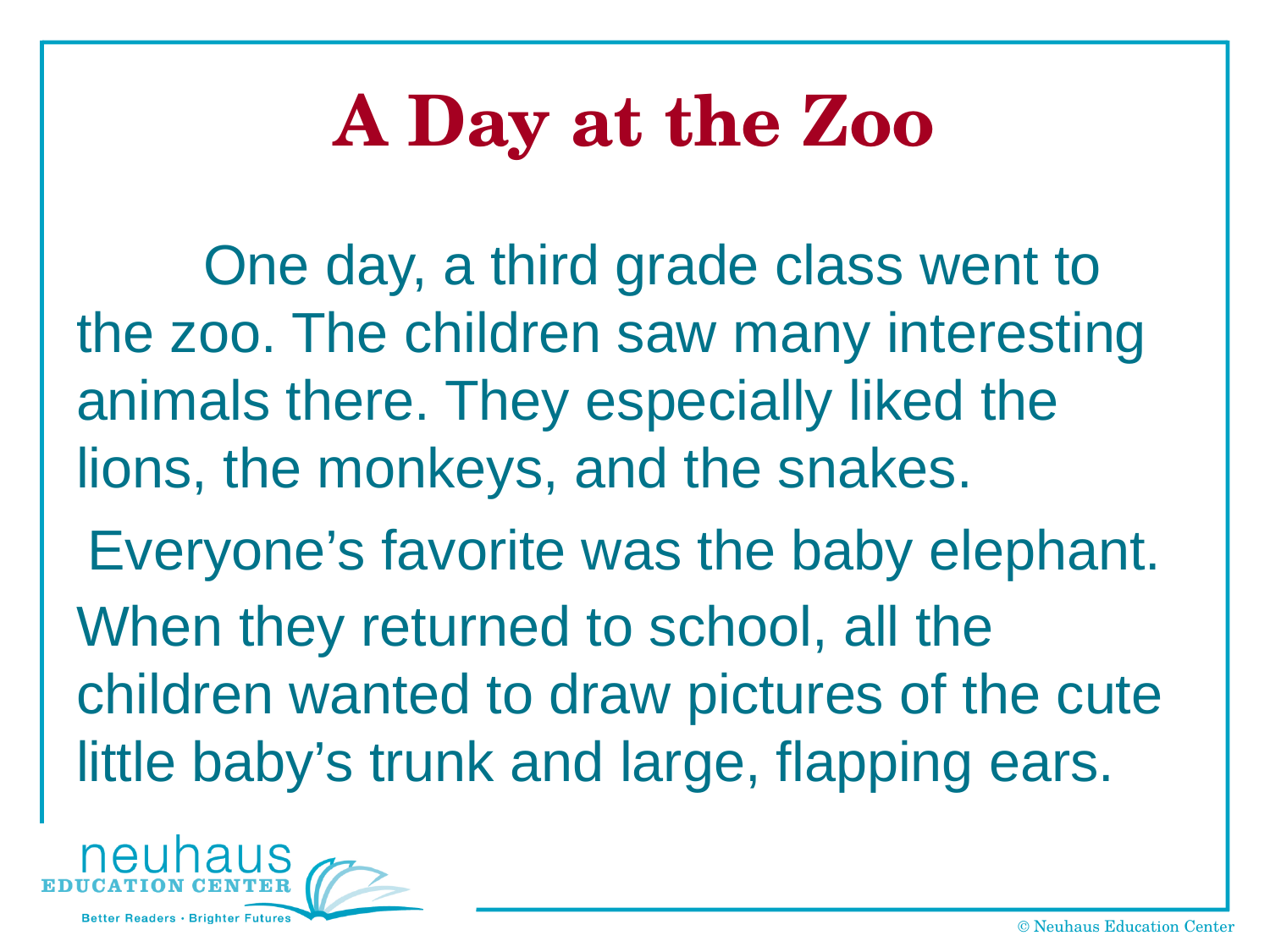

# A Day at the Zoo
	One day, a third grade class went to the zoo. The children saw many interesting animals there. They especially liked the lions, the monkeys, and the snakes.

When they returned to school, all the children wanted to draw pictures of the cute little baby’s trunk and large, flapping ears.
Everyone’s favorite was the baby elephant.